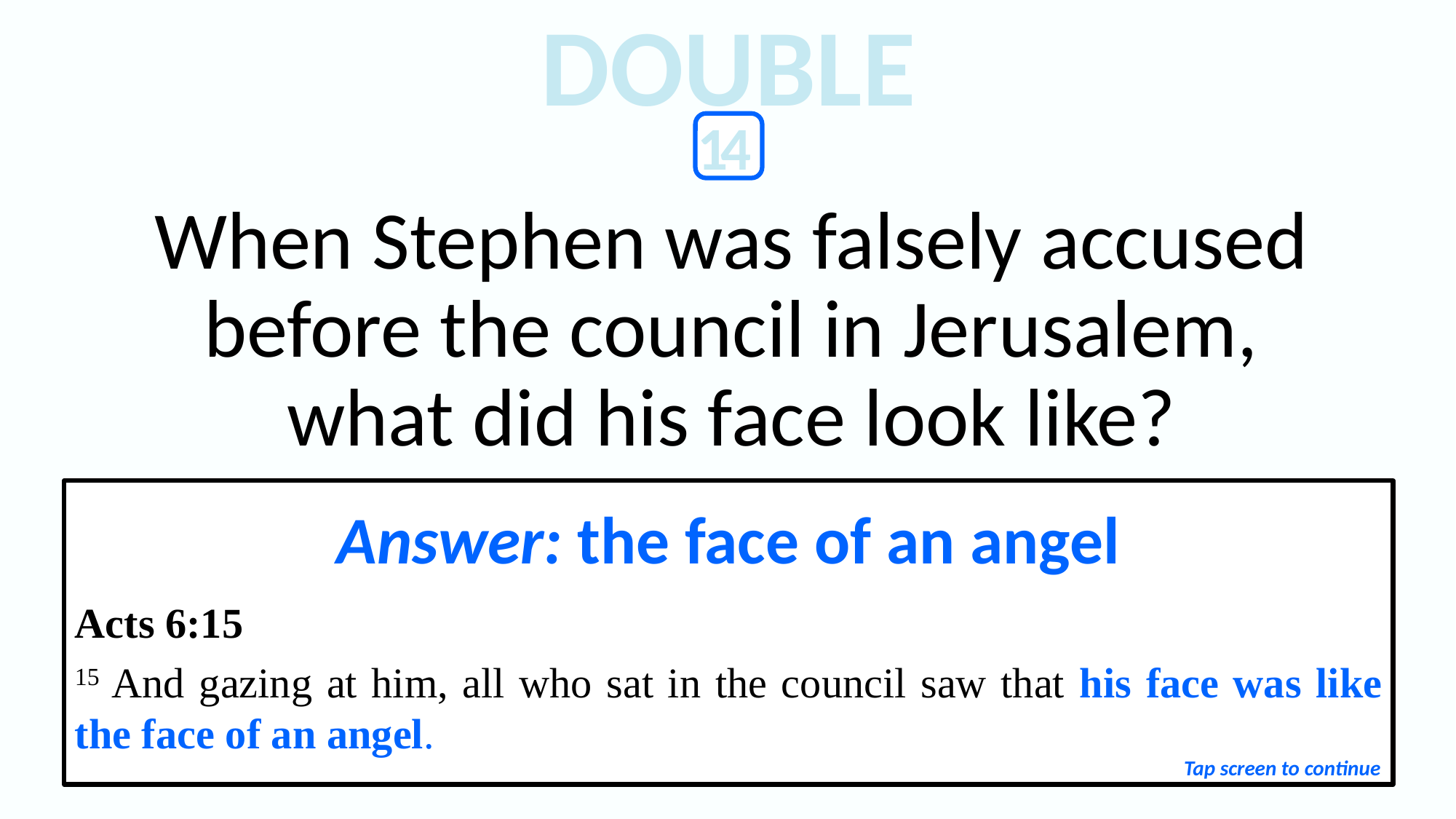

DOUBLE

14

When Stephen was falsely accused before the council in Jerusalem,
what did his face look like?

Answer: the face of an angel

Acts 6:15
15 And gazing at him, all who sat in the council saw that his face was like the face of an angel.

Tap screen to continue